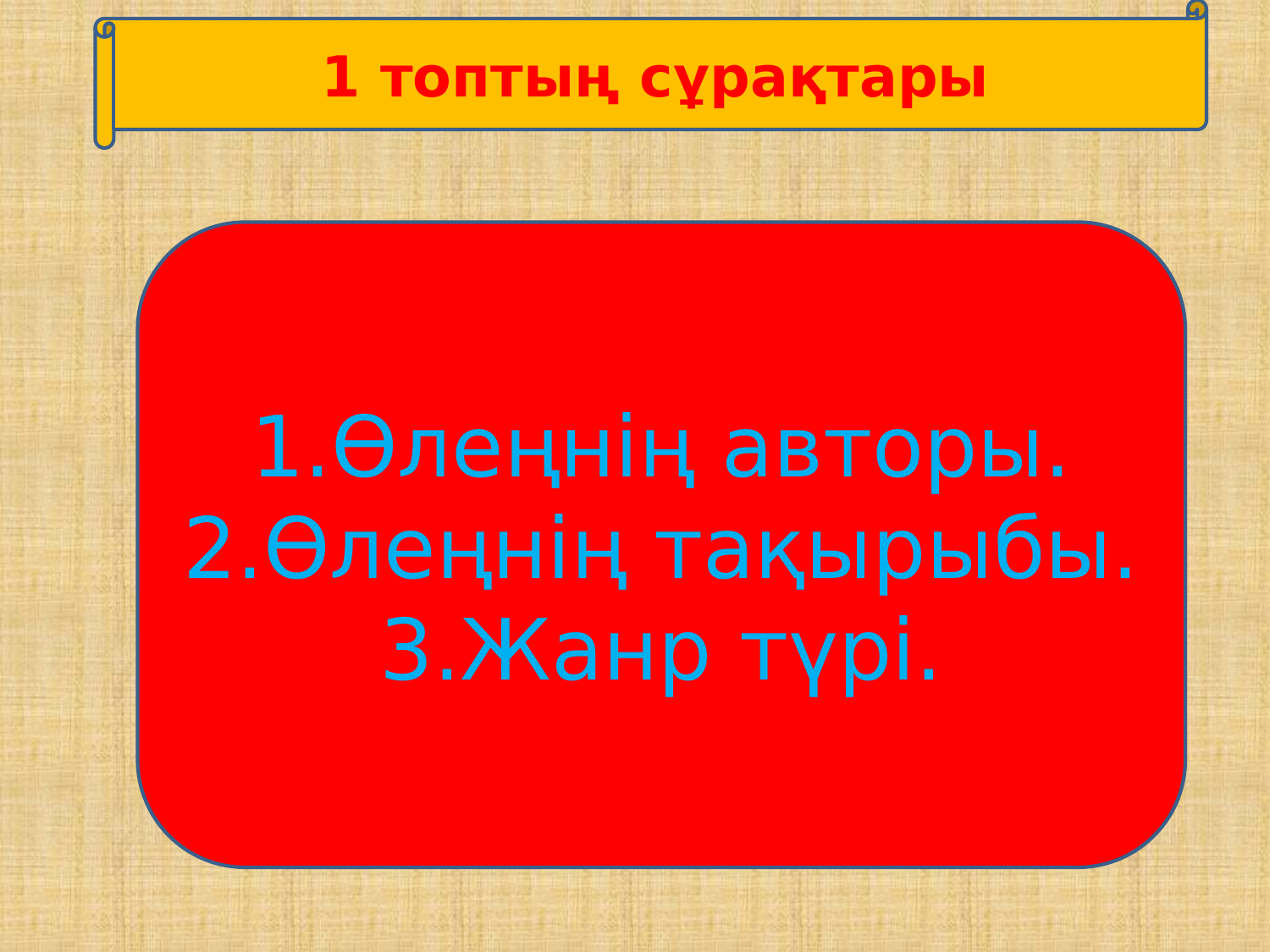

1 топтың сұрақтары
Өлеңнің авторы.
Өлеңнің тақырыбы.
Жанр түрі.